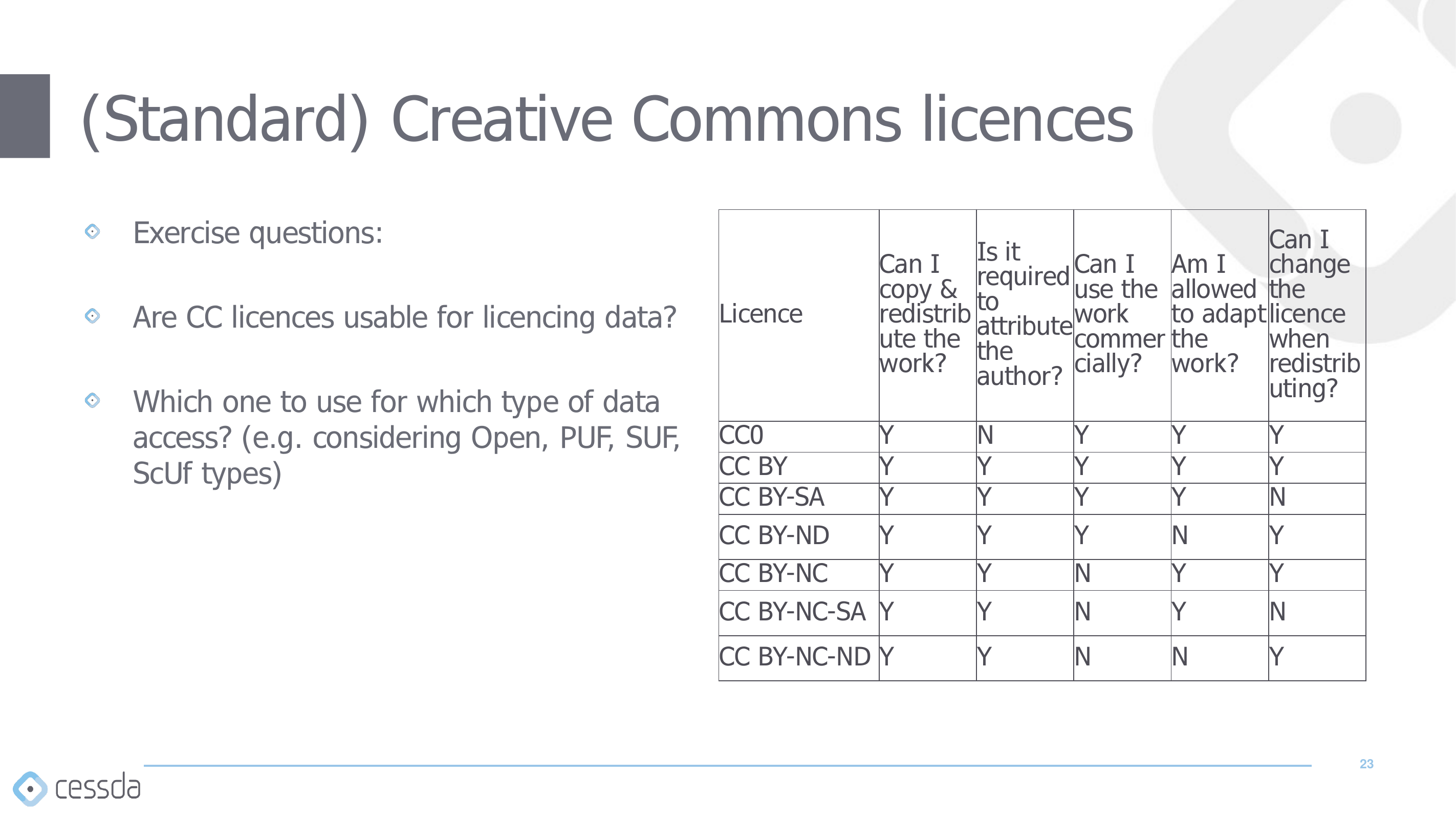

# (Standard) Creative Commons licences
Exercise questions:

Are CC licences usable for licencing data?

Which one to use for which type of data access? (e.g. considering Open, PUF, SUF, ScUf types)
| Licence | Can I copy & redistribute the work? | Is it required to attribute the author? | Can I use the work commercially? | Am I allowed to adapt the work? | Can I change the licence when redistributing? |
| --- | --- | --- | --- | --- | --- |
| CC0 | Y | N | Y | Y | Y |
| CC BY | Y | Y | Y | Y | Y |
| CC BY-SA | Y | Y | Y | Y | N |
| CC BY-ND | Y | Y | Y | N | Y |
| CC BY-NC | Y | Y | N | Y | Y |
| CC BY-NC-SA | Y | Y | N | Y | N |
| CC BY-NC-ND | Y | Y | N | N | Y |
23